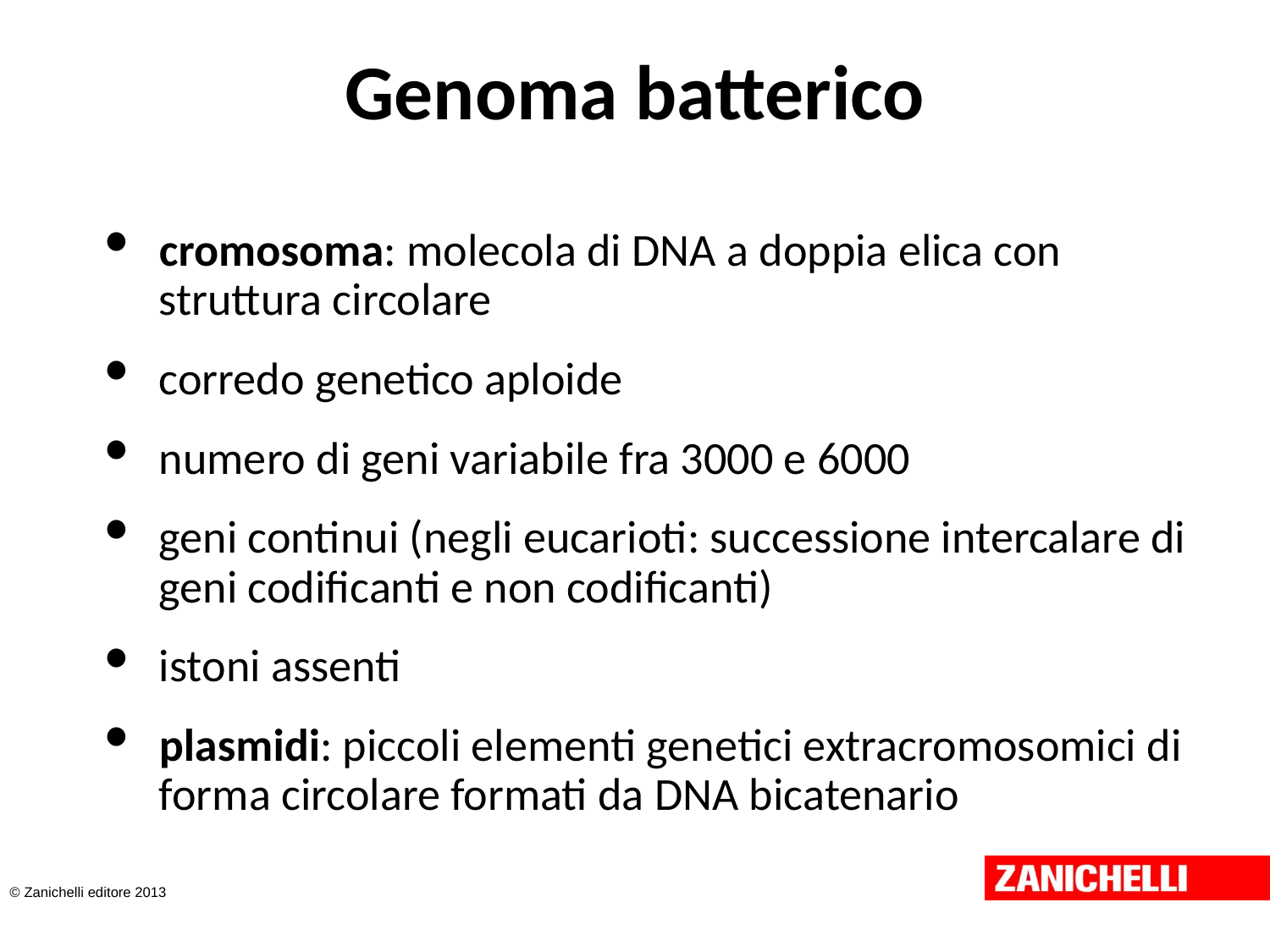

# Genoma batterico
cromosoma: molecola di DNA a doppia elica con struttura circolare
corredo genetico aploide
numero di geni variabile fra 3000 e 6000
geni continui (negli eucarioti: successione intercalare di geni codificanti e non codificanti)
istoni assenti
plasmidi: piccoli elementi genetici extracromosomici di forma circolare formati da DNA bicatenario